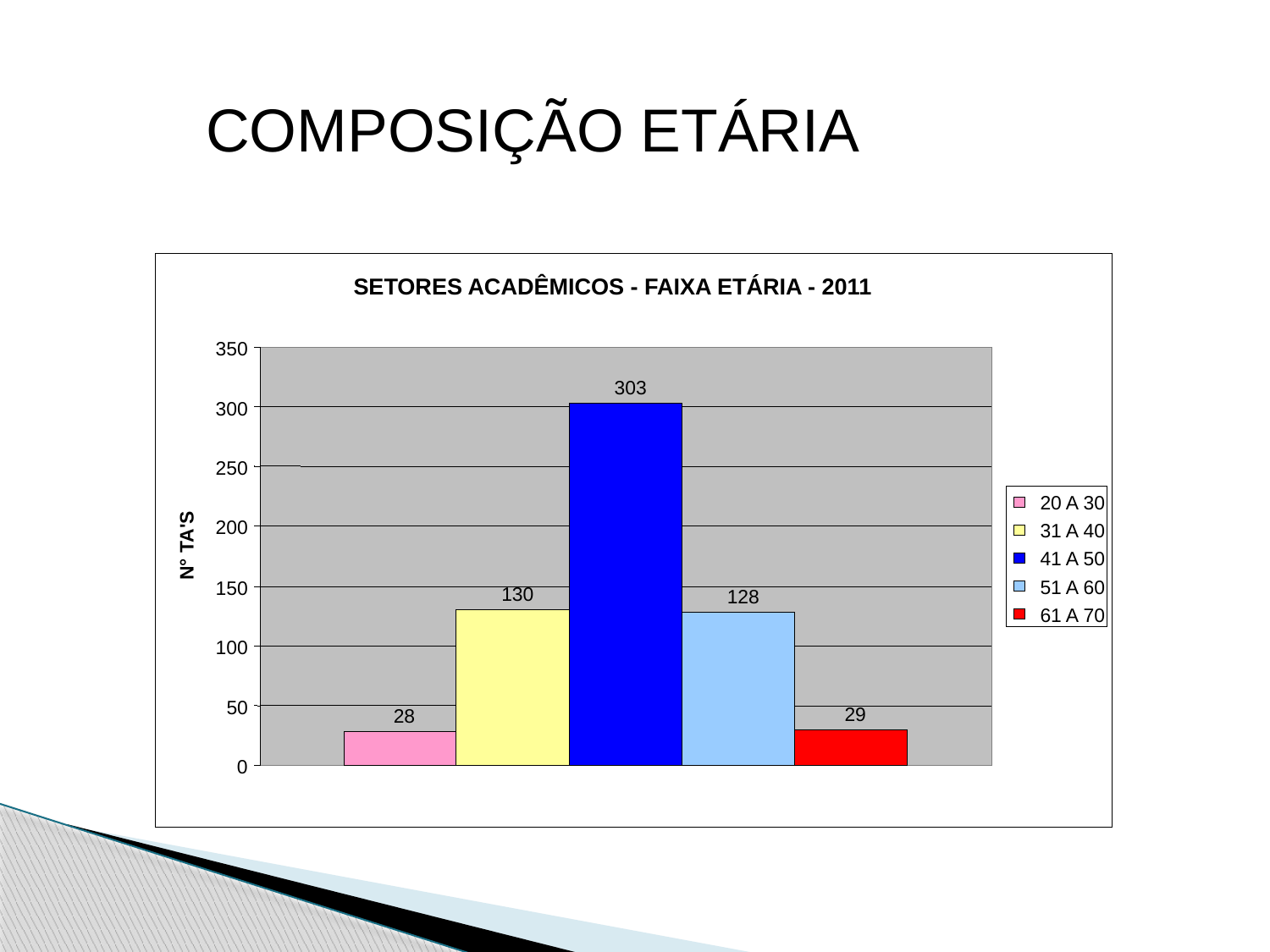

COMPOSIÇÃO ETÁRIA

SETORES ACADÊMICOS - FAIXA ETÁRIA - 2011
350

303
300

250

20 A 30

200
31 A 40

N° TA'S
41 A 50

51 A 60
150

130
128

61 A 70

100

50
29
28

0